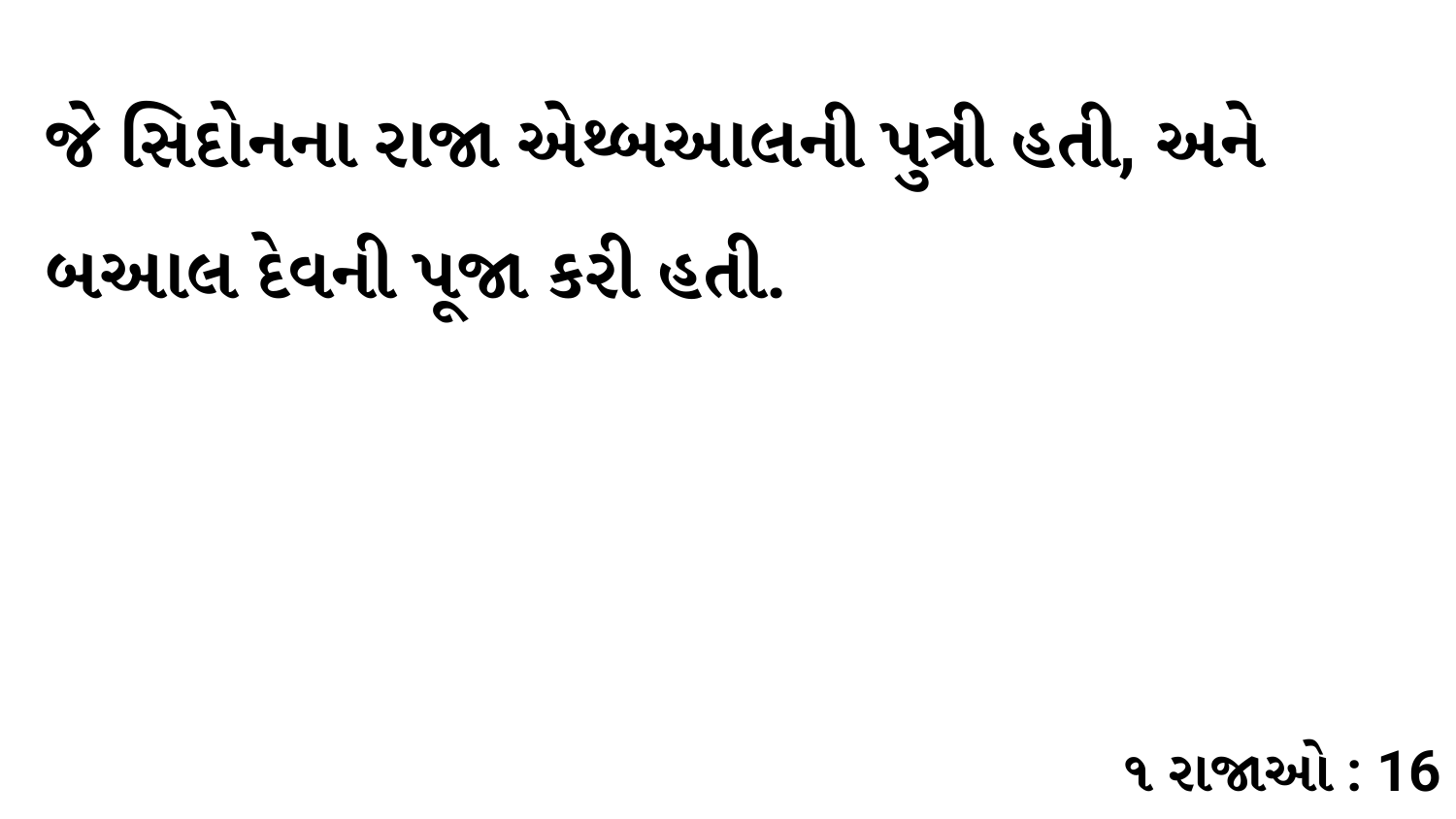

જે સિદોનના રાજા એથ્બઆલની પુત્રી હતી, અને બઆલ દેવની પૂજા કરી હતી.
૧ રાજાઓ : 16